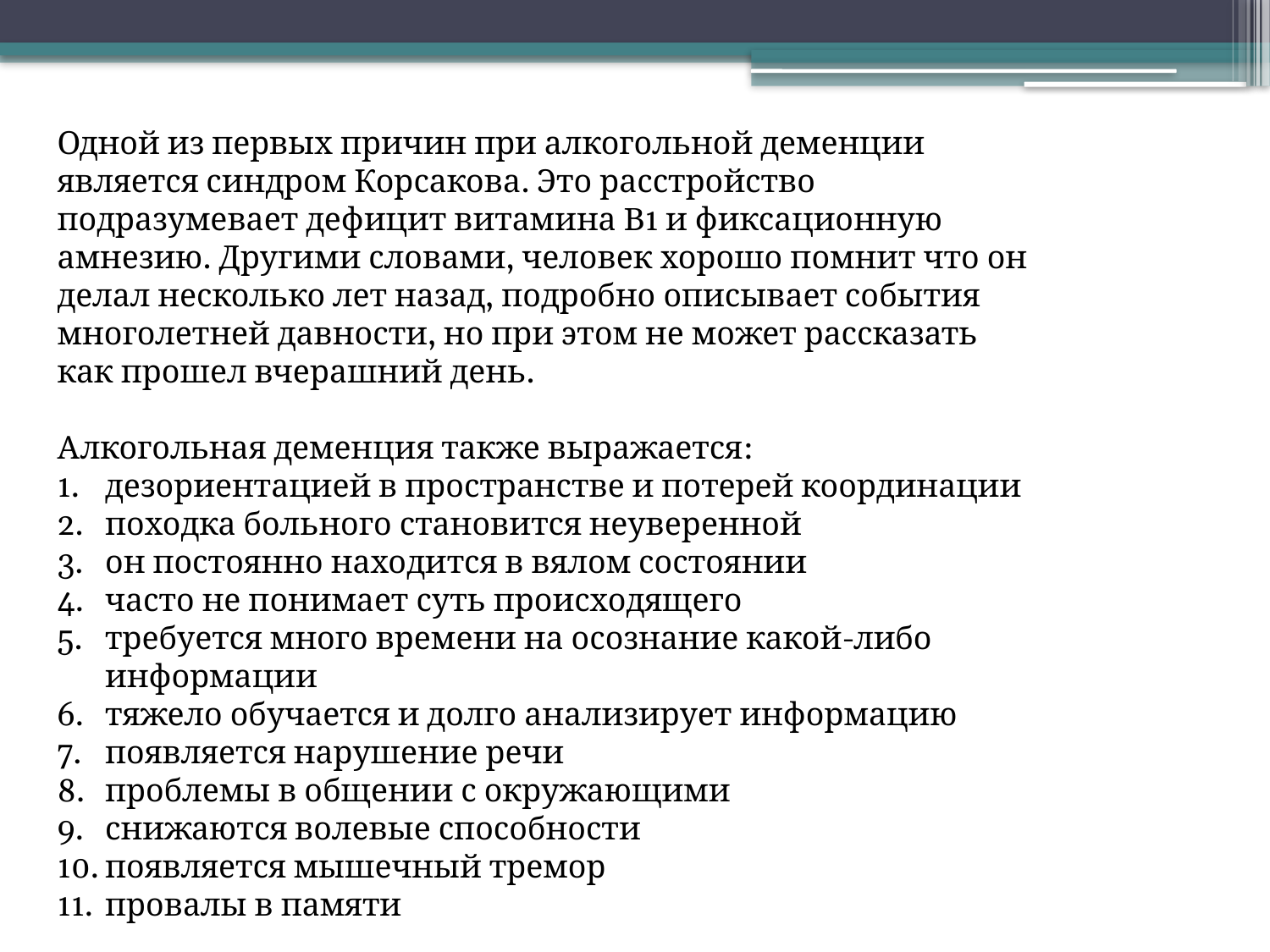

Одной из первых причин при алкогольной деменции является синдром Корсакова. Это расстройство подразумевает дефицит витамина B1 и фиксационную амнезию. Другими словами, человек хорошо помнит что он делал несколько лет назад, подробно описывает события многолетней давности, но при этом не может рассказать как прошел вчерашний день.

Алкогольная деменция также выражается:
дезориентацией в пространстве и потерей координации
походка больного становится неуверенной
он постоянно находится в вялом состоянии
часто не понимает суть происходящего
требуется много времени на осознание какой-либо информации
тяжело обучается и долго анализирует информацию
появляется нарушение речи
проблемы в общении с окружающими
снижаются волевые способности
появляется мышечный тремор
провалы в памяти